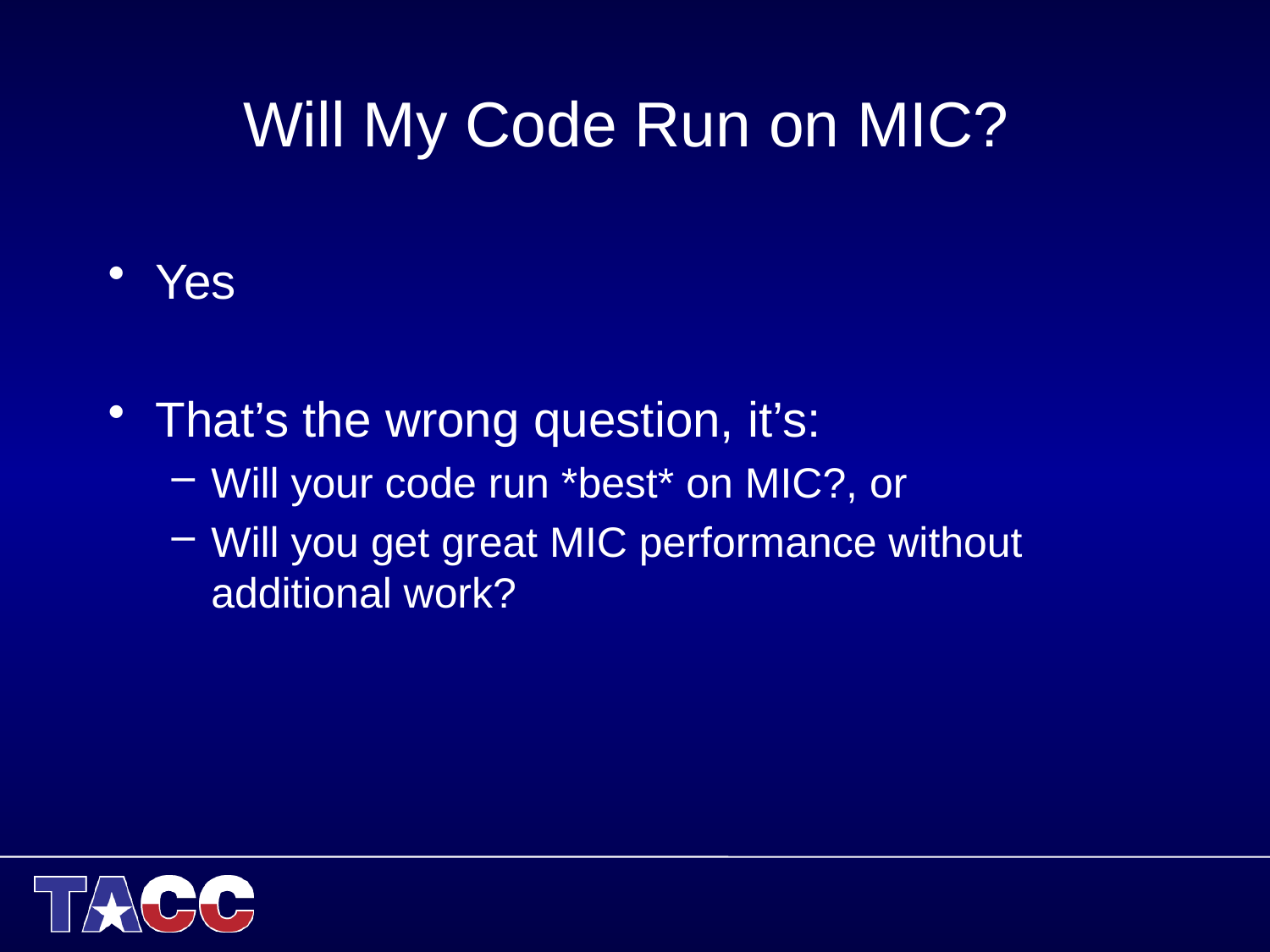

# Will My Code Run on MIC?
Yes

That’s the wrong question, it’s:
Will your code run *best* on MIC?, or
Will you get great MIC performance without additional work?